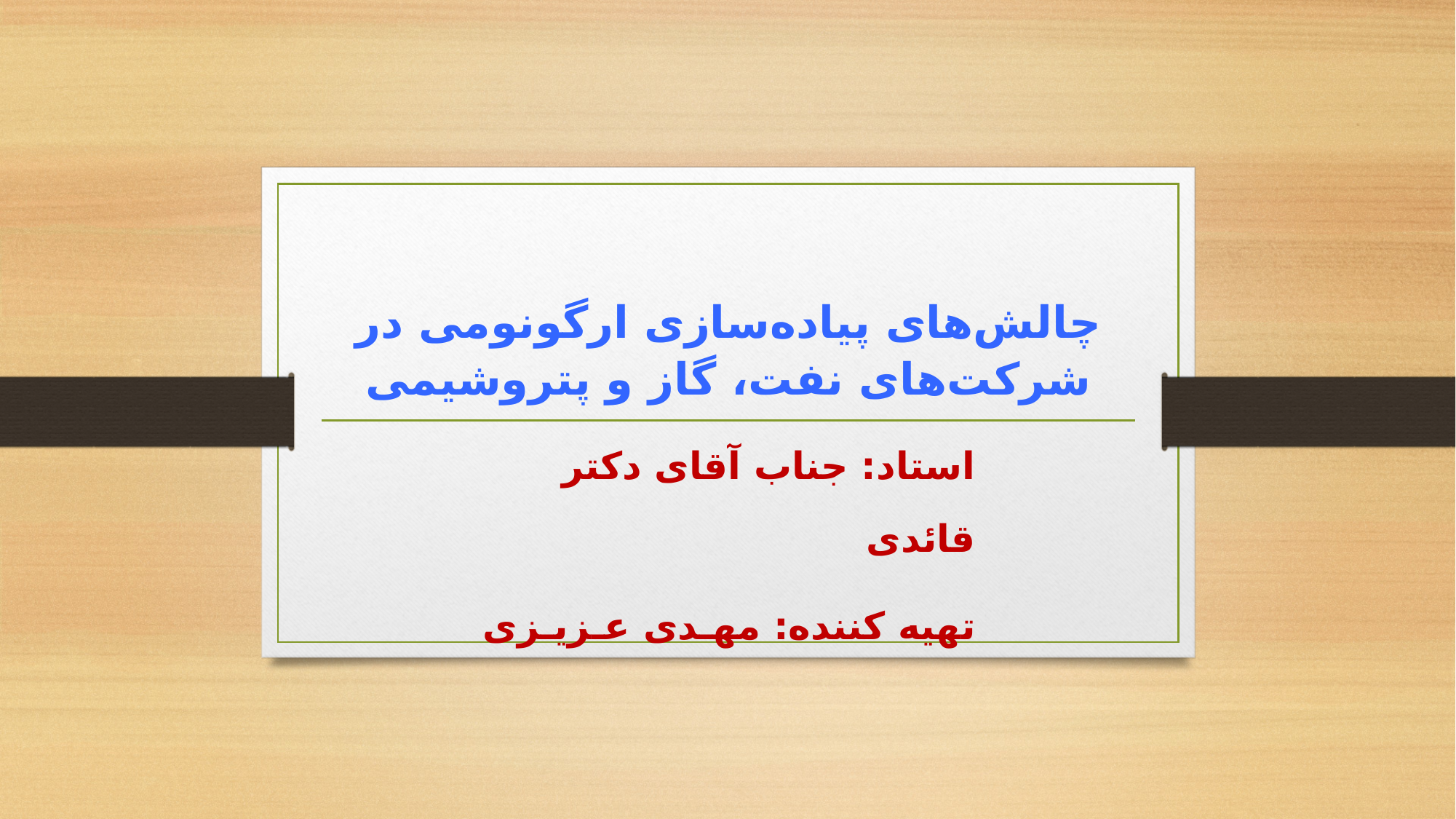

# چالش‌های پیاده‌سازی ارگونومی در شرکت‌های نفت، گاز و پتروشیمی
استاد: جناب آقای دکتر قائدی
تهیه کننده: مهـدی عـزیـزی